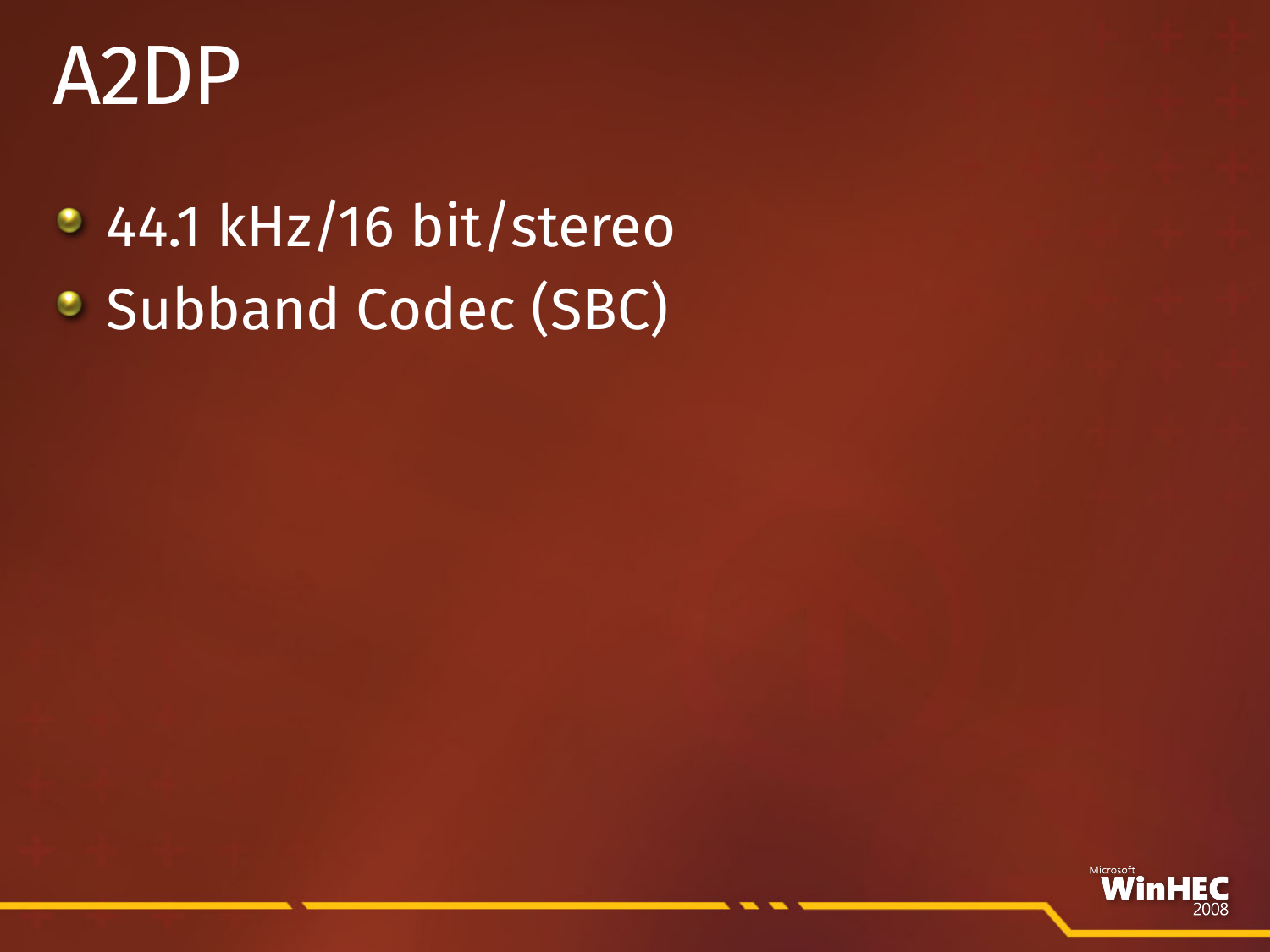

# A2DP
44.1 kHz/16 bit/stereo
Subband Codec (SBC)